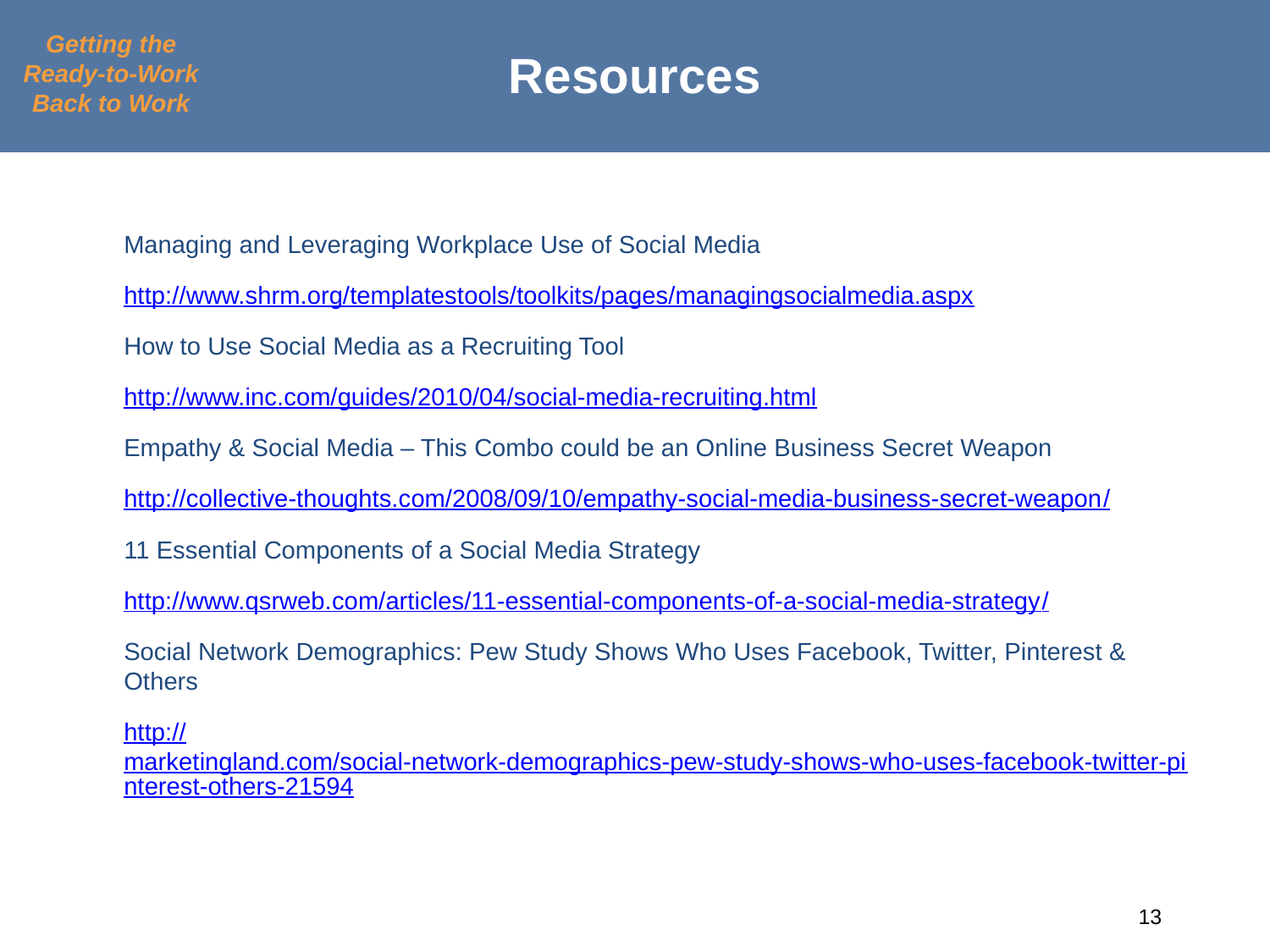

# Resources
Getting the Ready-to-Work Back to Work
Managing and Leveraging Workplace Use of Social Media
http://www.shrm.org/templatestools/toolkits/pages/managingsocialmedia.aspx
How to Use Social Media as a Recruiting Tool
http://www.inc.com/guides/2010/04/social-media-recruiting.html
Empathy & Social Media – This Combo could be an Online Business Secret Weapon
http://collective-thoughts.com/2008/09/10/empathy-social-media-business-secret-weapon/
11 Essential Components of a Social Media Strategy
http://www.qsrweb.com/articles/11-essential-components-of-a-social-media-strategy/
Social Network Demographics: Pew Study Shows Who Uses Facebook, Twitter, Pinterest & Others
http://marketingland.com/social-network-demographics-pew-study-shows-who-uses-facebook-twitter-pinterest-others-21594

#
13